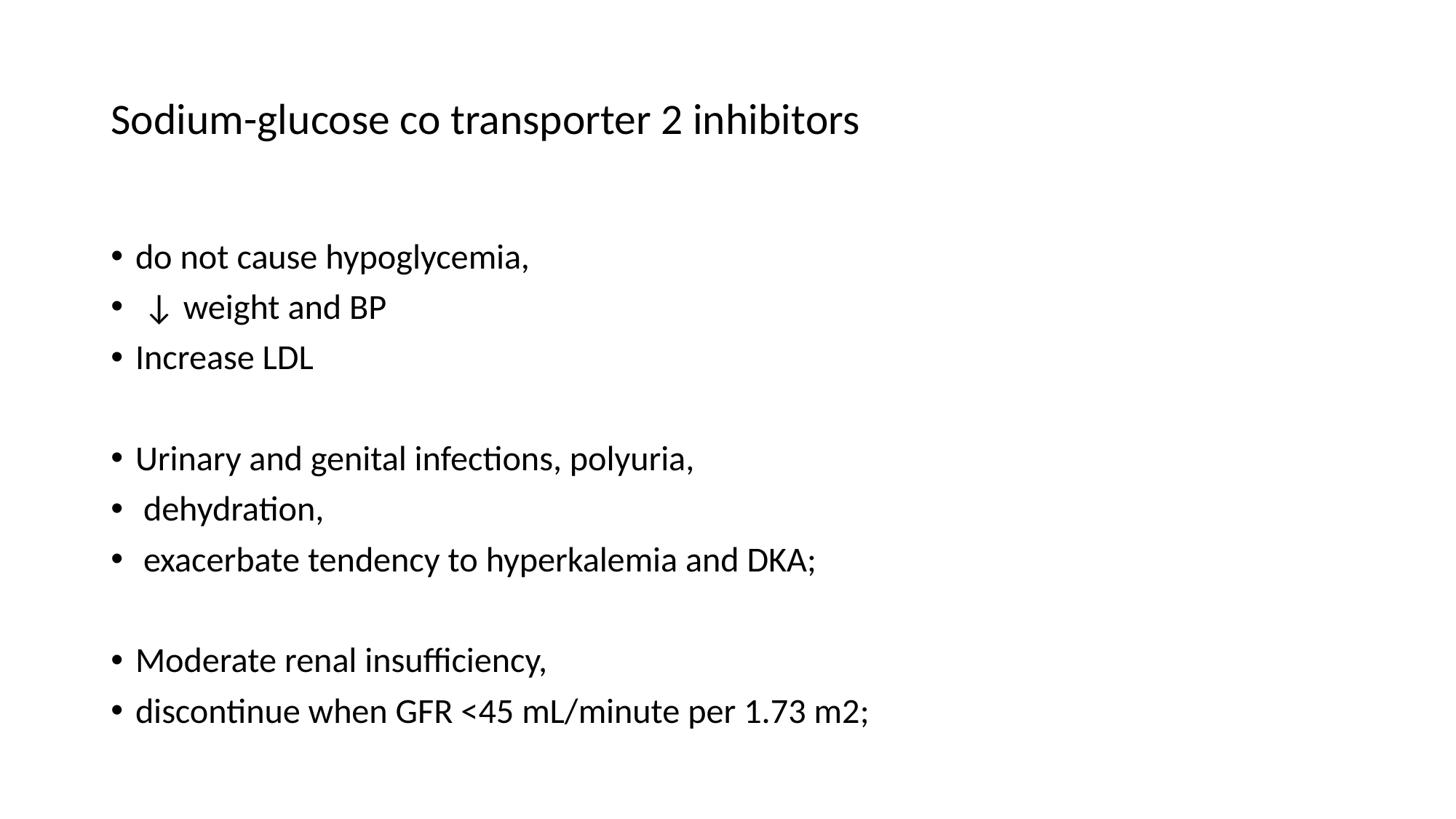

# Sodium-glucose co transporter 2 inhibitors

do not cause hypoglycemia,
 ↓ weight and BP
Increase LDL

Urinary and genital infections, polyuria,
 dehydration,
 exacerbate tendency to hyperkalemia and DKA;

Moderate renal insufficiency,
discontinue when GFR <45 mL/minute per 1.73 m2;